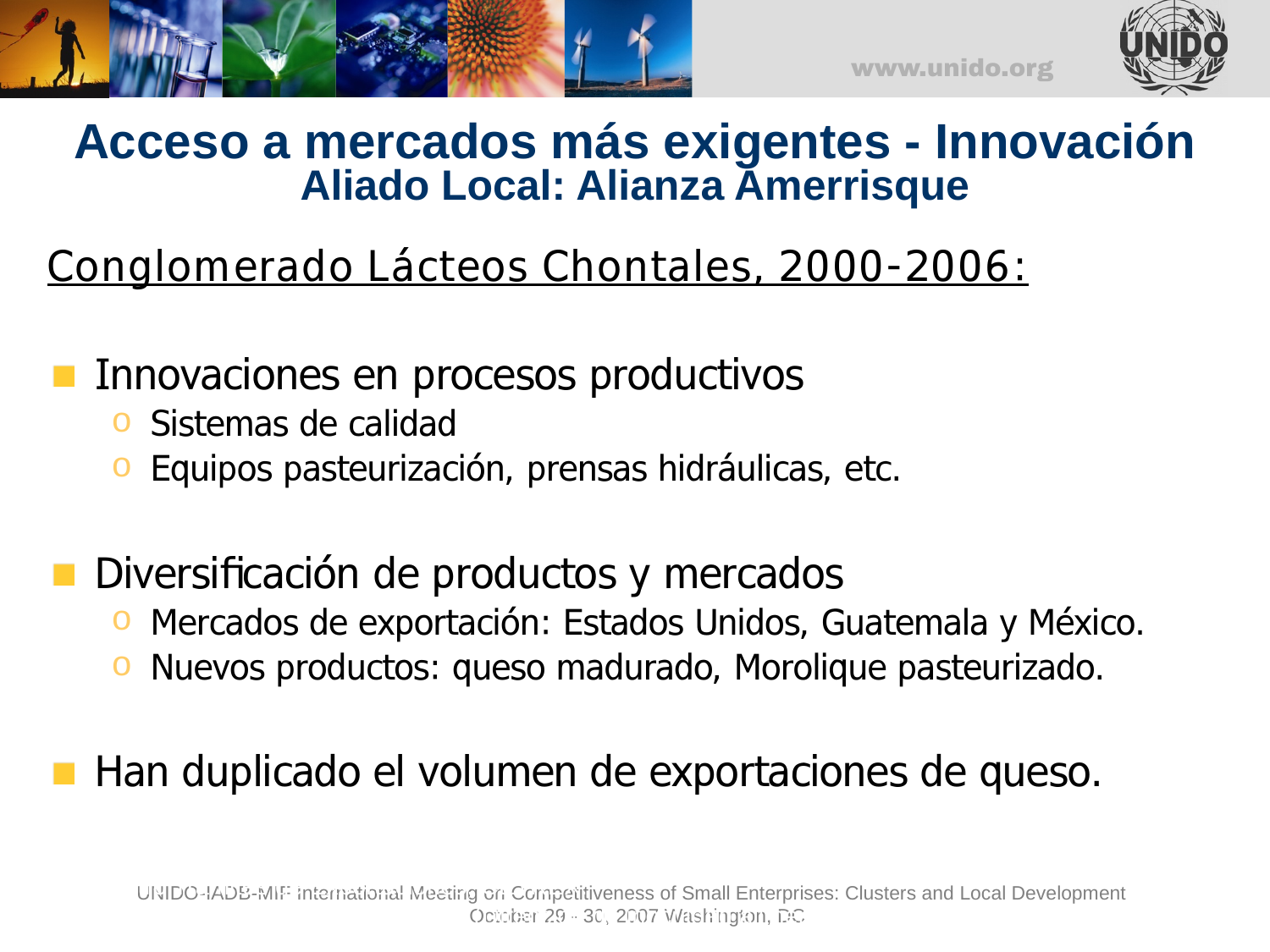

# Acceso a mercados más exigentes - Innovación Aliado Local: Alianza Amerrisque
Conglomerado Lácteos Chontales, 2000-2006:

Innovaciones en procesos productivos
Sistemas de calidad
Equipos pasteurización, prensas hidráulicas, etc.

Diversificación de productos y mercados
Mercados de exportación: Estados Unidos, Guatemala y México.
Nuevos productos: queso madurado, Morolique pasteurizado.

Han duplicado el volumen de exportaciones de queso.
Fuente: M&E Proyecto, basado en estadísticas oficiales,
- Centro Tramites de Exportaciones, CETREX.
- Ministerio Agropecuario y Forestal (Dirección de inocuidad alimentaria)